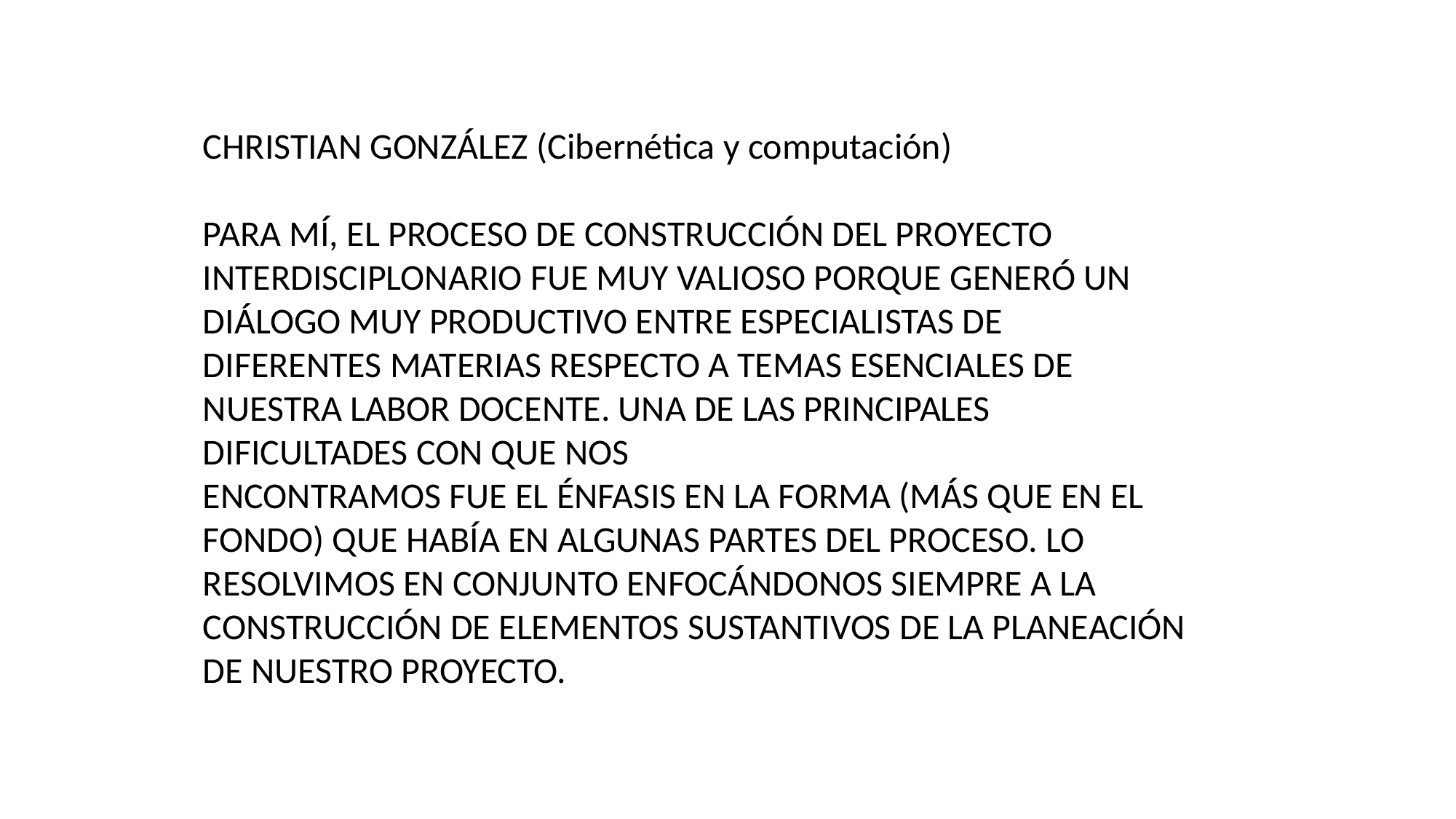

CHRISTIAN GONZÁLEZ (Cibernética y computación)

PARA MÍ, EL PROCESO DE CONSTRUCCIÓN DEL PROYECTO INTERDISCIPLONARIO FUE MUY VALIOSO PORQUE GENERÓ UN DIÁLOGO MUY PRODUCTIVO ENTRE ESPECIALISTAS DE DIFERENTES MATERIAS RESPECTO A TEMAS ESENCIALES DE NUESTRA LABOR DOCENTE. UNA DE LAS PRINCIPALES DIFICULTADES CON QUE NOS
ENCONTRAMOS FUE EL ÉNFASIS EN LA FORMA (MÁS QUE EN EL FONDO) QUE HABÍA EN ALGUNAS PARTES DEL PROCESO. LO RESOLVIMOS EN CONJUNTO ENFOCÁNDONOS SIEMPRE A LA CONSTRUCCIÓN DE ELEMENTOS SUSTANTIVOS DE LA PLANEACIÓN DE NUESTRO PROYECTO.